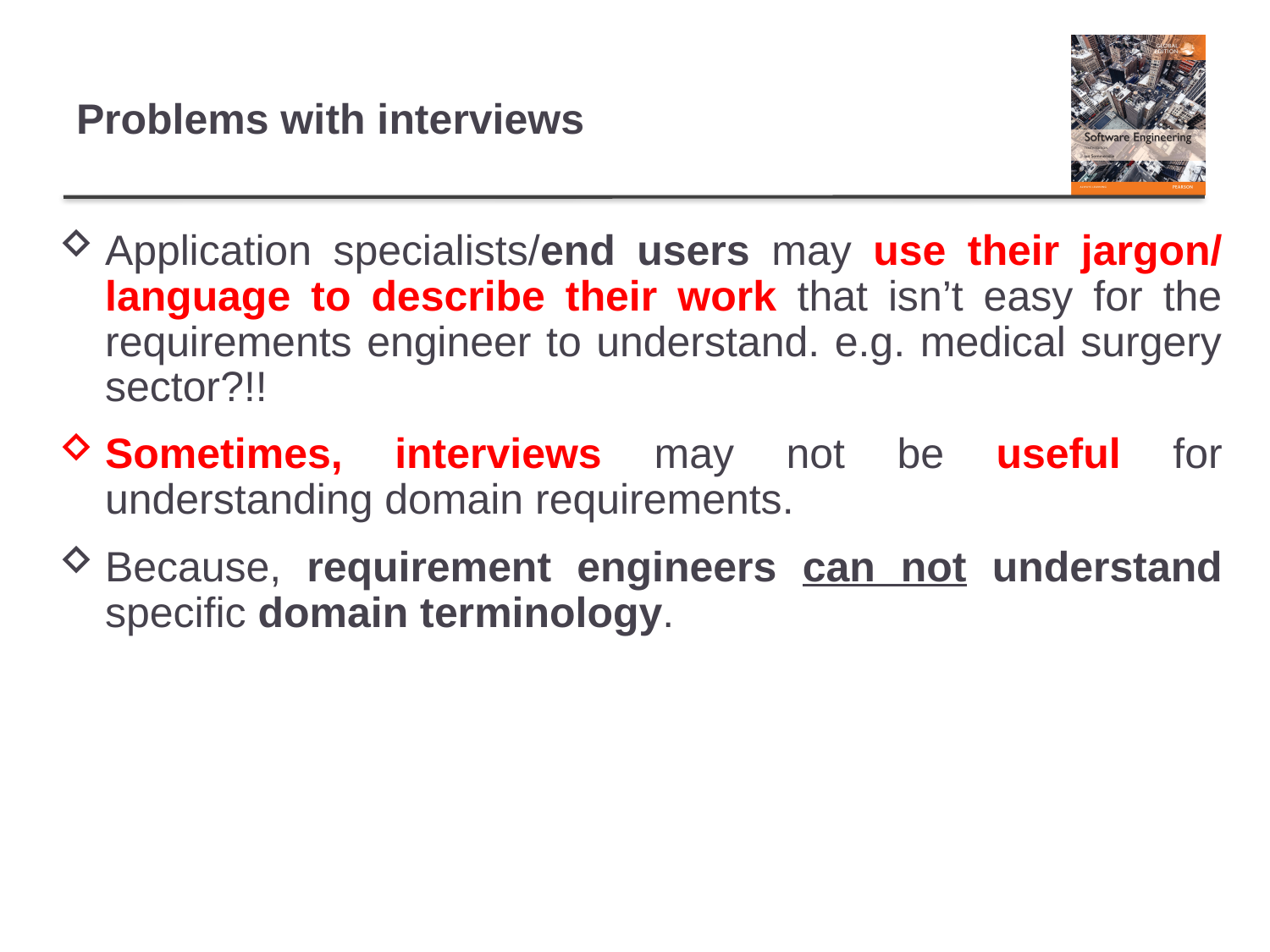

# Problems with interviews
Application specialists/end users may use their jargon/ language to describe their work that isn’t easy for the requirements engineer to understand. e.g. medical surgery sector?!!
Sometimes, interviews may not be useful for understanding domain requirements.
Because, requirement engineers can not understand specific domain terminology.